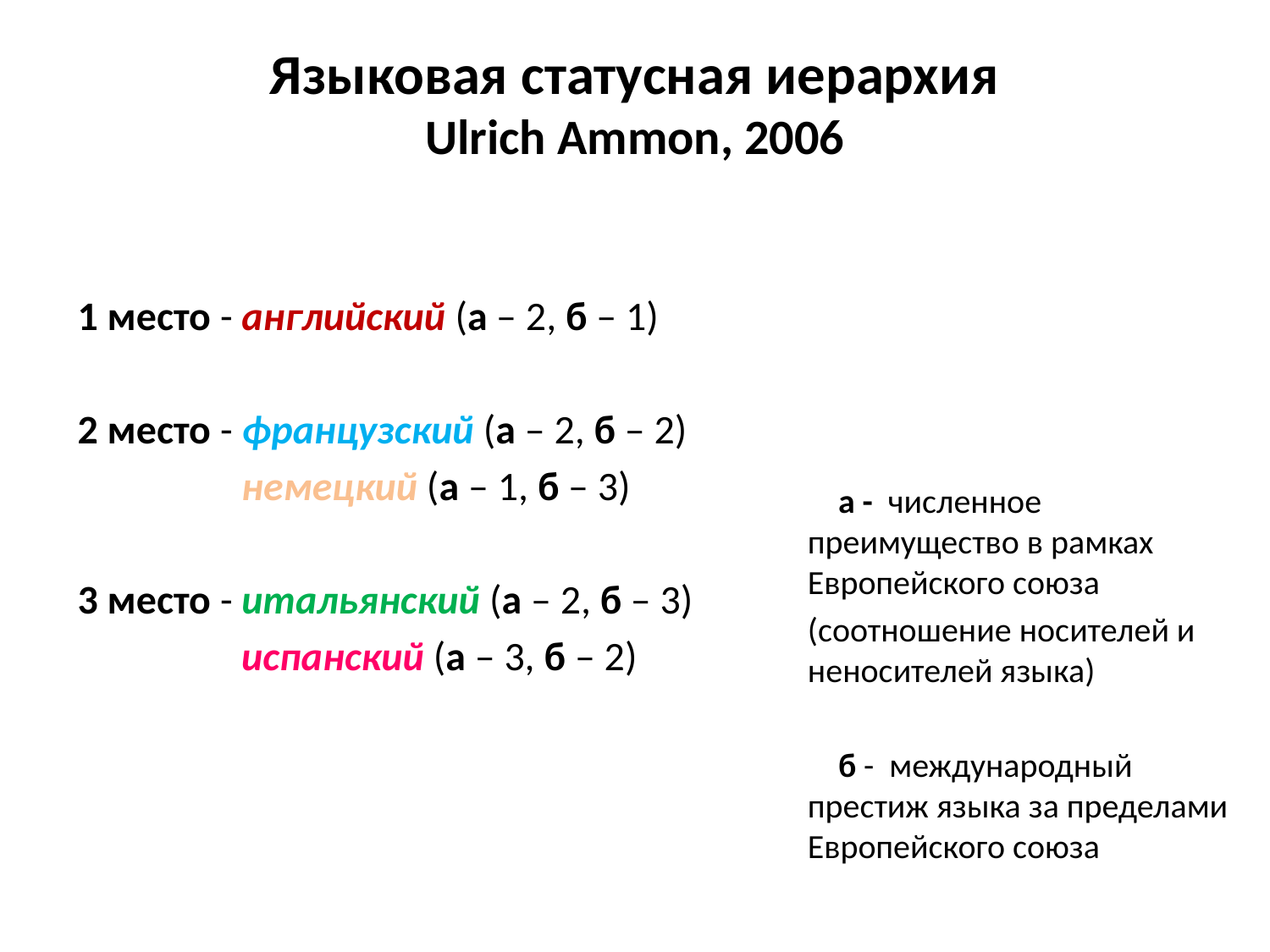

# Языковая статусная иерархия Ulrich Ammon, 2006

1 место - английский (а – 2, б – 1)

2 место - французский (а – 2, б – 2)
                  немецкий (а – 1, б – 3)

3 место - итальянский (а – 2, б – 3)
                  испанский (а – 3, б – 2)

    а -  численное преимущество в рамках Европейского cоюза
(соотношение носителей и неносителей языка)

    б -  международный престиж языка за пределами Европейского союза